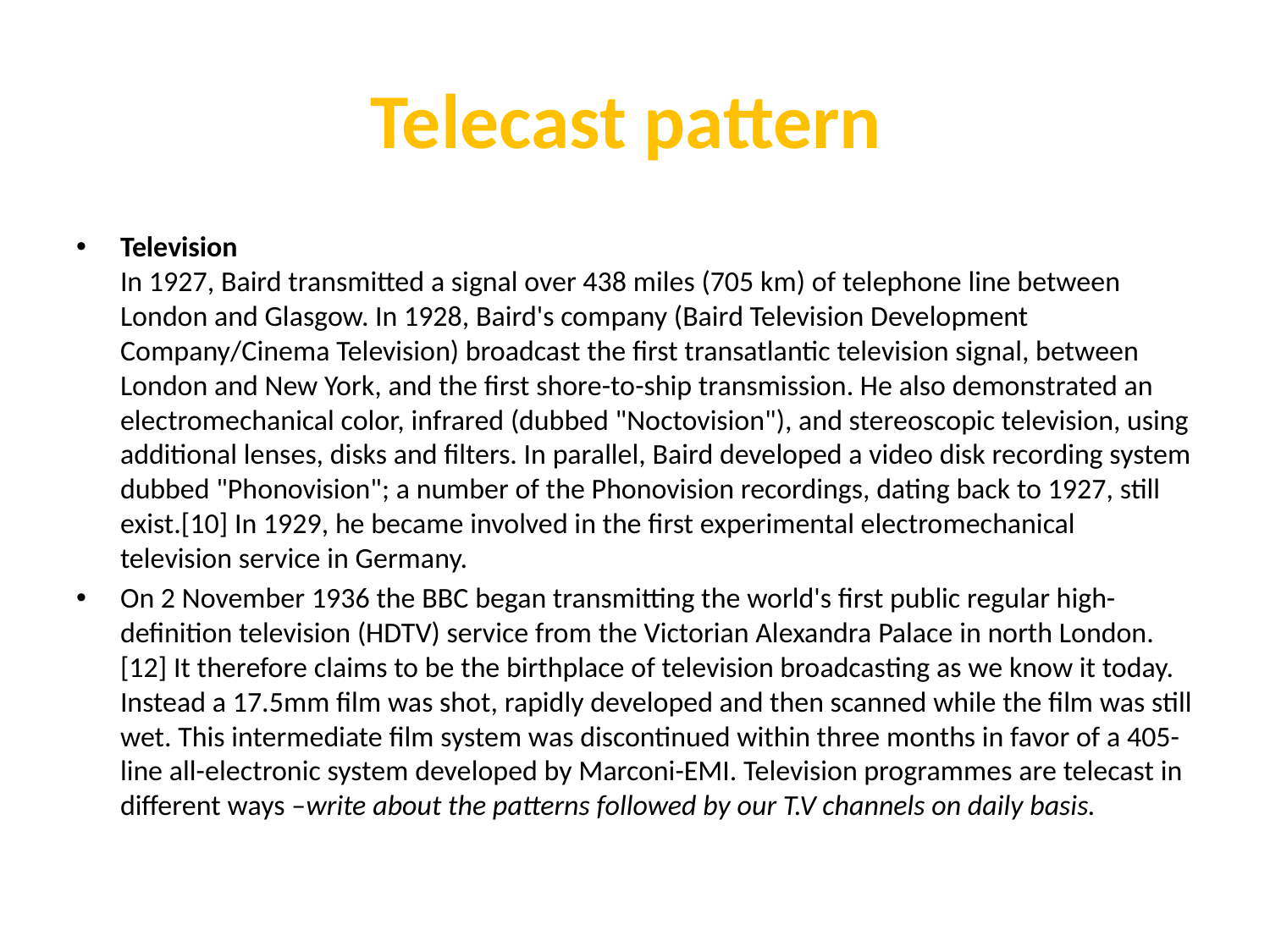

# Telecast pattern
Television
In 1927, Baird transmitted a signal over 438 miles (705 km) of telephone line between London and Glasgow. In 1928, Baird's company (Baird Television Development Company/Cinema Television) broadcast the first transatlantic television signal, between London and New York, and the first shore-to-ship transmission. He also demonstrated an electromechanical color, infrared (dubbed "Noctovision"), and stereoscopic television, using additional lenses, disks and filters. In parallel, Baird developed a video disk recording system dubbed "Phonovision"; a number of the Phonovision recordings, dating back to 1927, still exist.[10] In 1929, he became involved in the first experimental electromechanical television service in Germany.
On 2 November 1936 the BBC began transmitting the world's first public regular high-definition television (HDTV) service from the Victorian Alexandra Palace in north London.[12] It therefore claims to be the birthplace of television broadcasting as we know it today. Instead a 17.5mm film was shot, rapidly developed and then scanned while the film was still wet. This intermediate film system was discontinued within three months in favor of a 405-line all-electronic system developed by Marconi-EMI. Television programmes are telecast in different ways –write about the patterns followed by our T.V channels on daily basis.